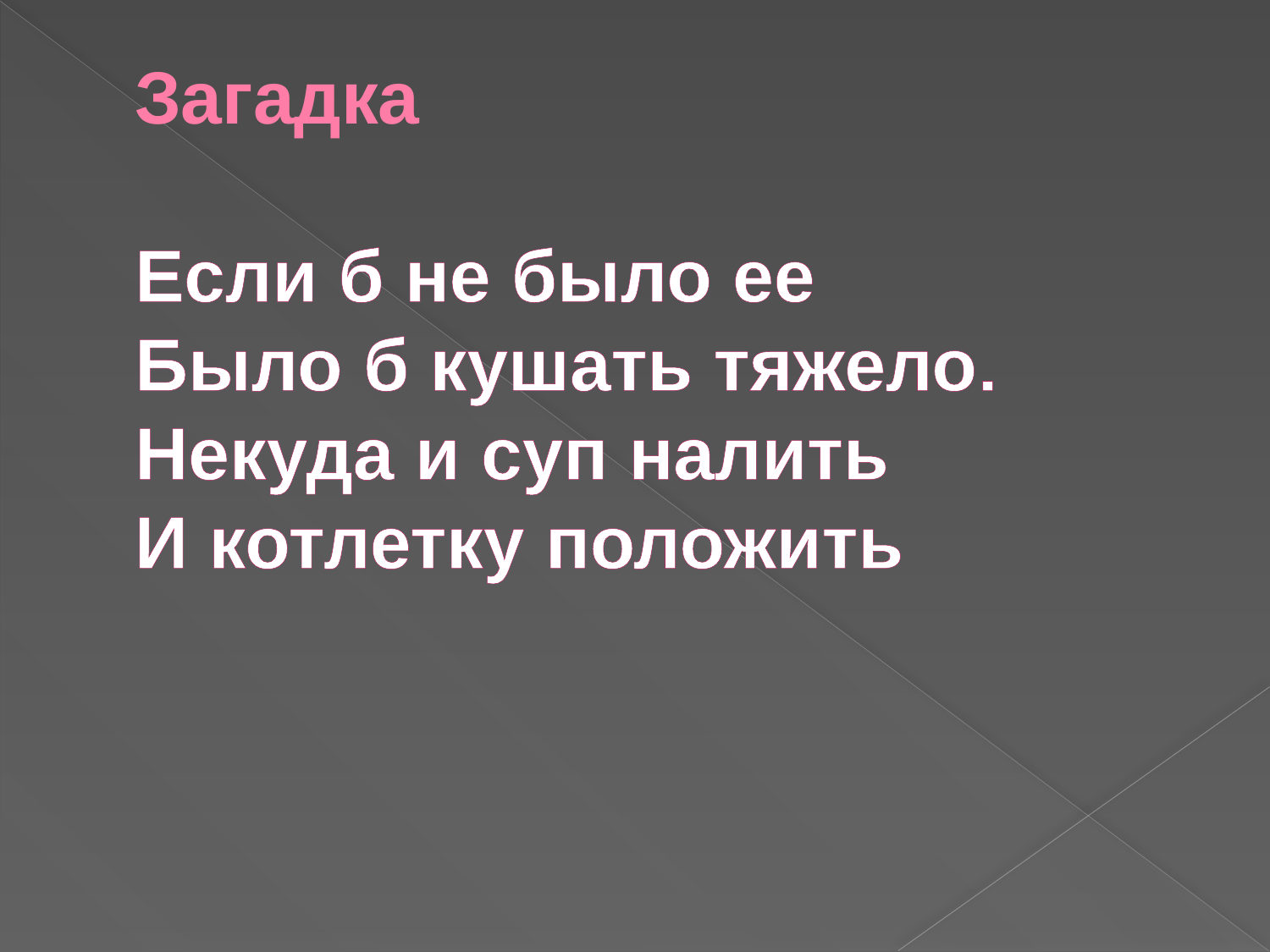

# Загадка Если б не было ее Было б кушать тяжело. Некуда и суп налить И котлетку положить